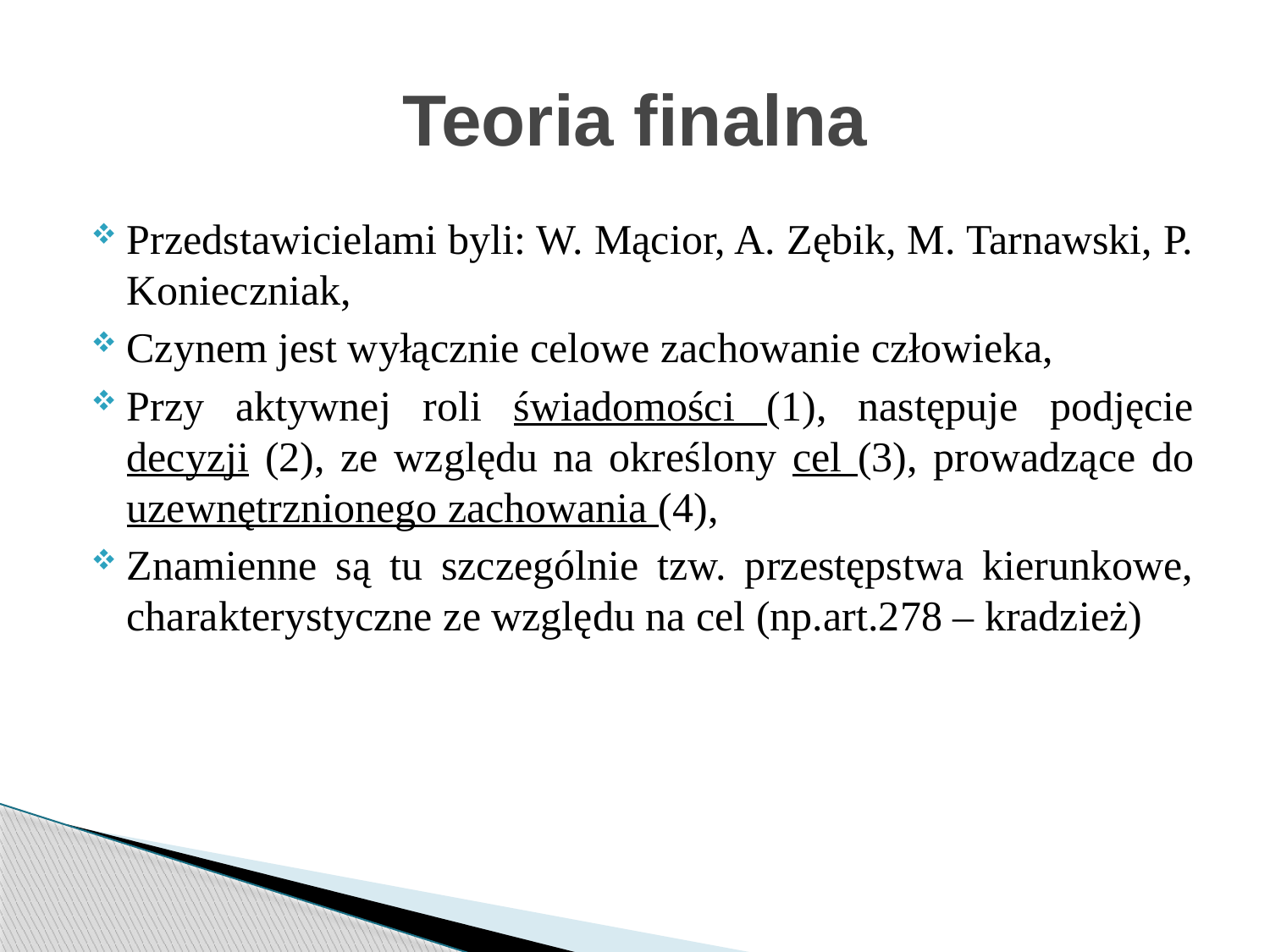

# Teoria finalna
Przedstawicielami byli: W. Mącior, A. Zębik, M. Tarnawski, P. Konieczniak,
Czynem jest wyłącznie celowe zachowanie człowieka,
Przy aktywnej roli świadomości (1), następuje podjęcie decyzji (2), ze względu na określony cel (3), prowadzące do uzewnętrznionego zachowania (4),
Znamienne są tu szczególnie tzw. przestępstwa kierunkowe, charakterystyczne ze względu na cel (np.art.278 – kradzież)